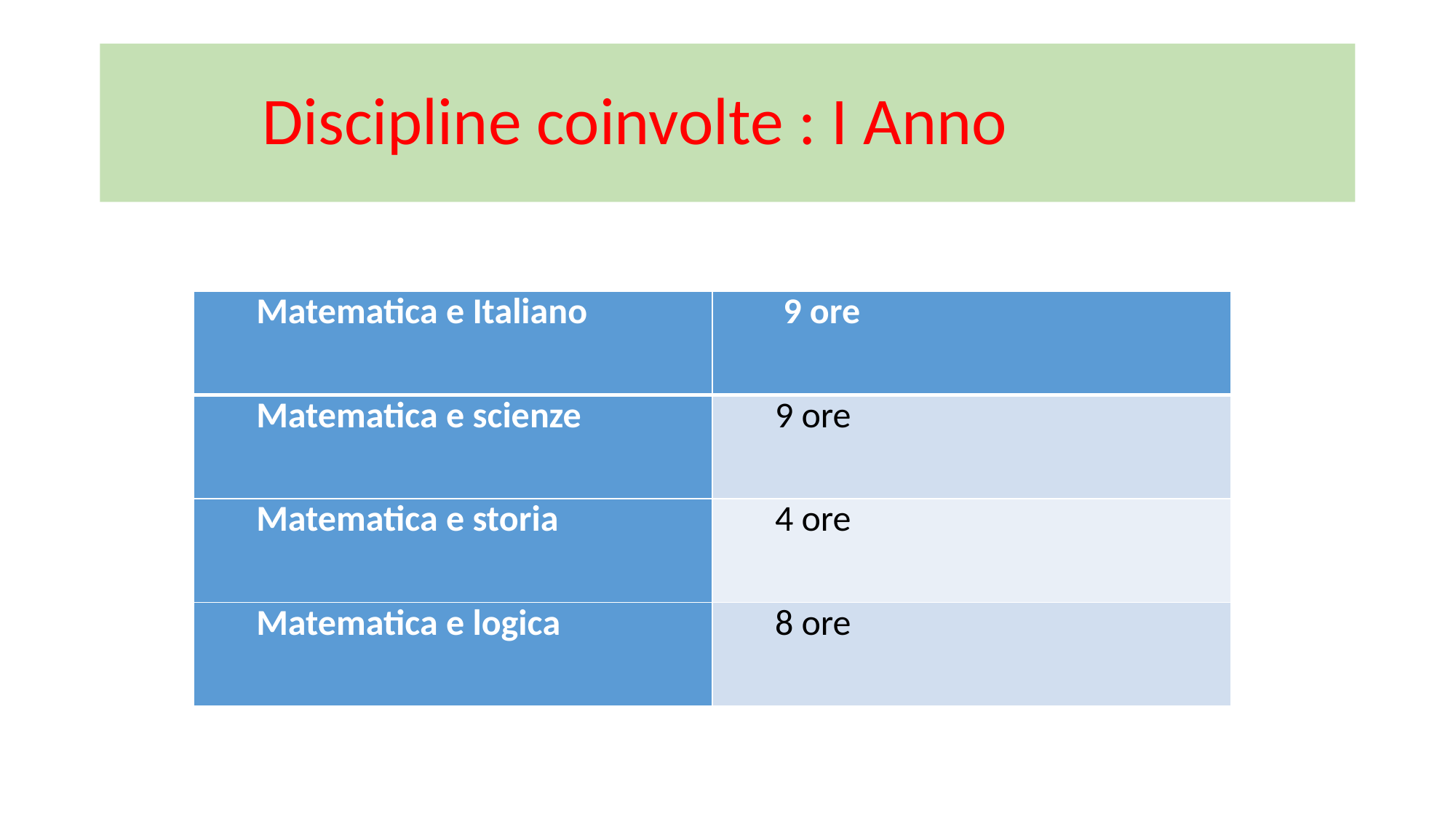

# Discipline coinvolte : I Anno
| Matematica e Italiano | 9 ore |
| --- | --- |
| Matematica e scienze | 9 ore |
| Matematica e storia | 4 ore |
| Matematica e logica | 8 ore |